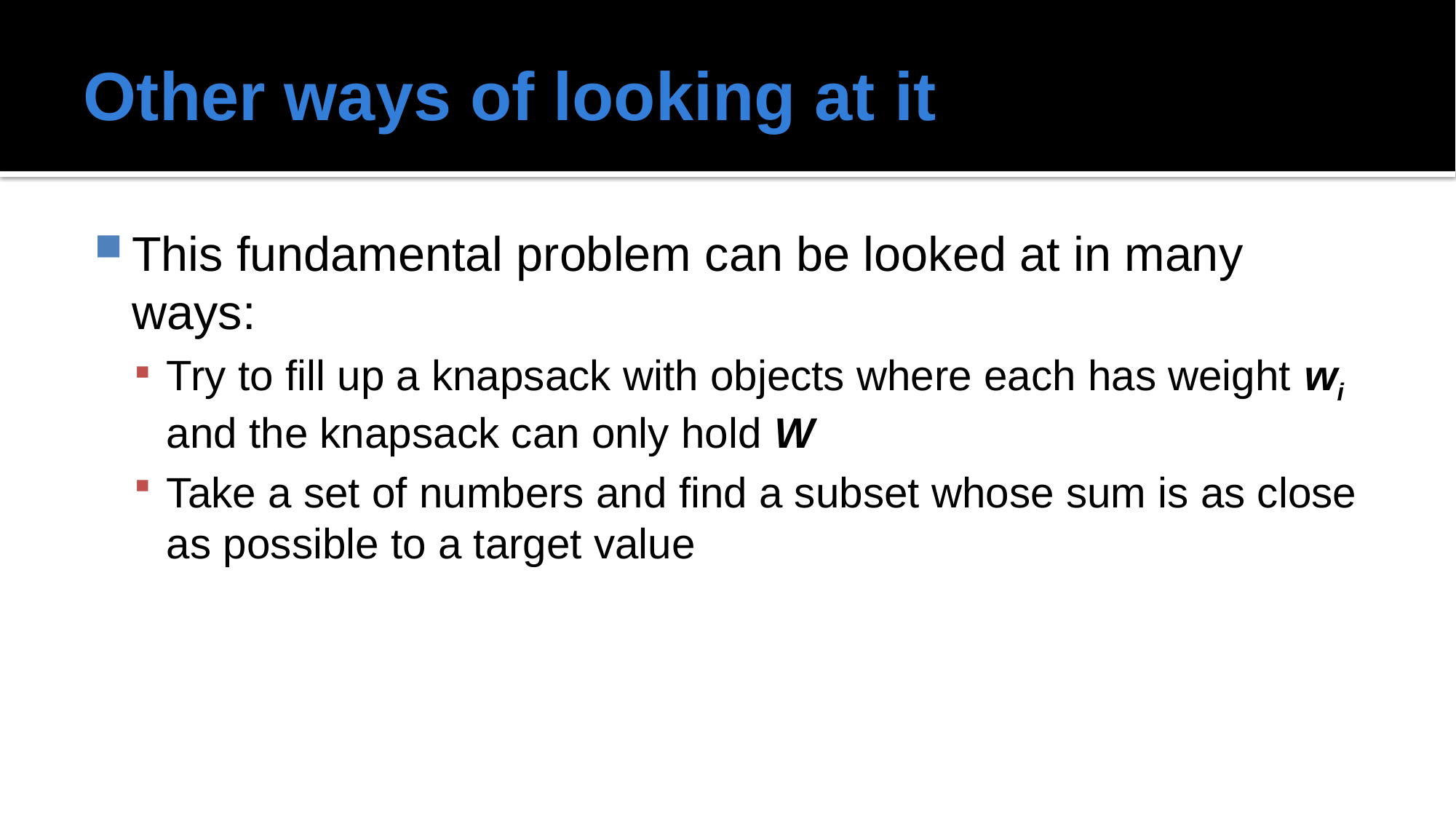

# Other ways of looking at it
This fundamental problem can be looked at in many ways:
Try to fill up a knapsack with objects where each has weight wi and the knapsack can only hold W
Take a set of numbers and find a subset whose sum is as close as possible to a target value